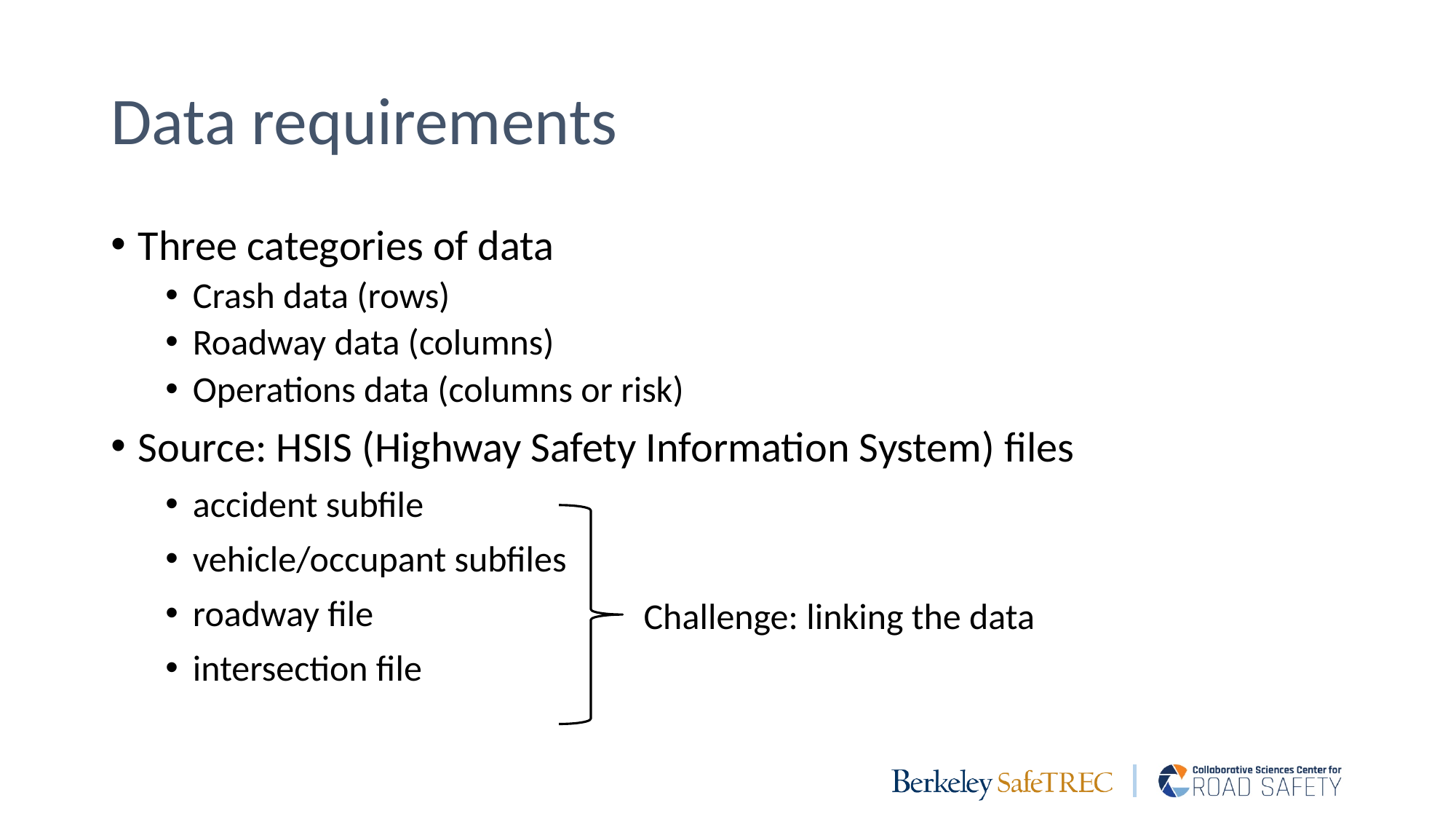

# Data requirements
Three categories of data
Crash data (rows)
Roadway data (columns)
Operations data (columns or risk)
Source: HSIS (Highway Safety Information System) files
accident subfile
vehicle/occupant subfiles
roadway file
intersection file

Challenge: linking the data